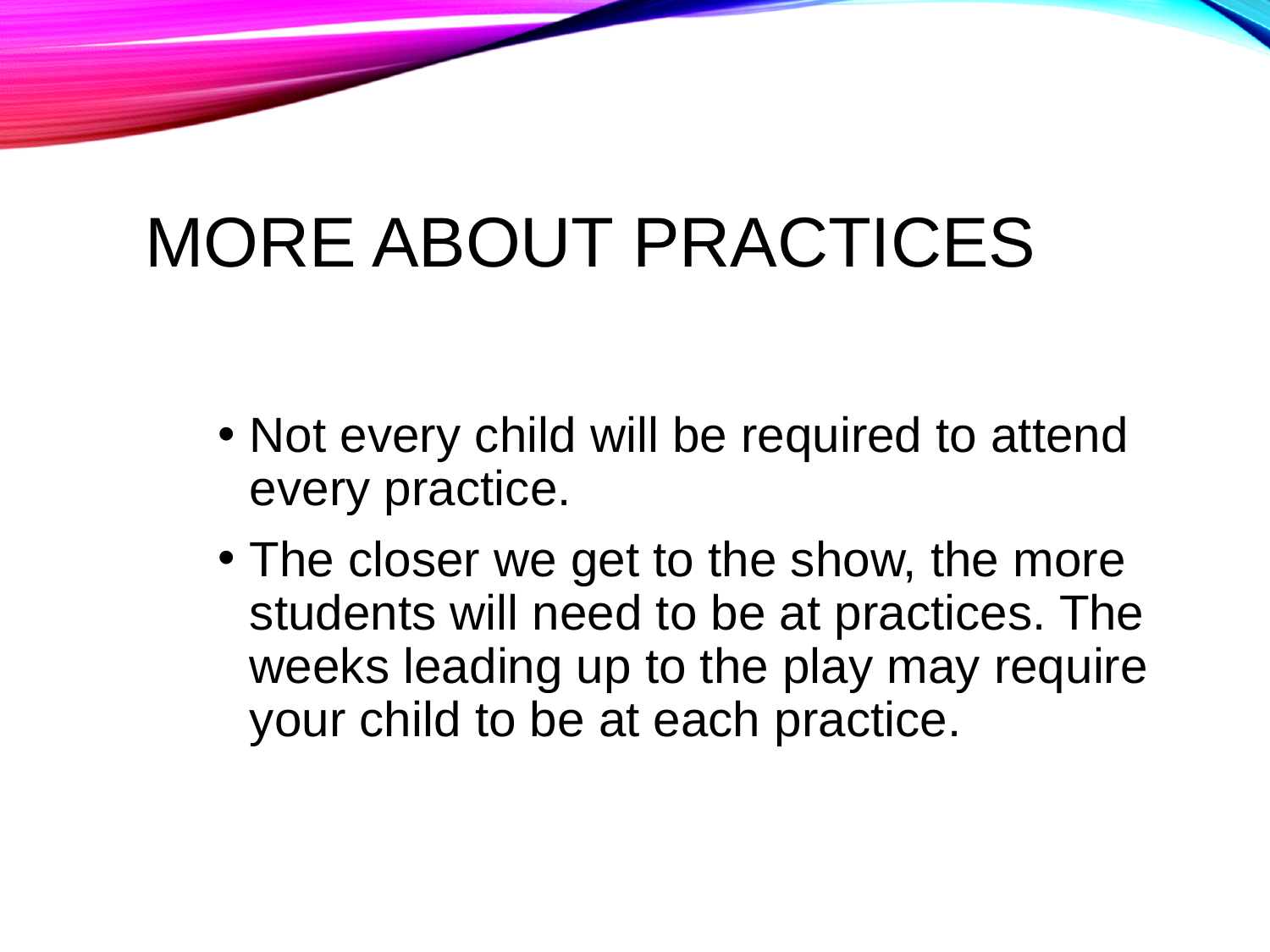

# More about Practices
Not every child will be required to attend every practice.
The closer we get to the show, the more students will need to be at practices. The weeks leading up to the play may require your child to be at each practice.